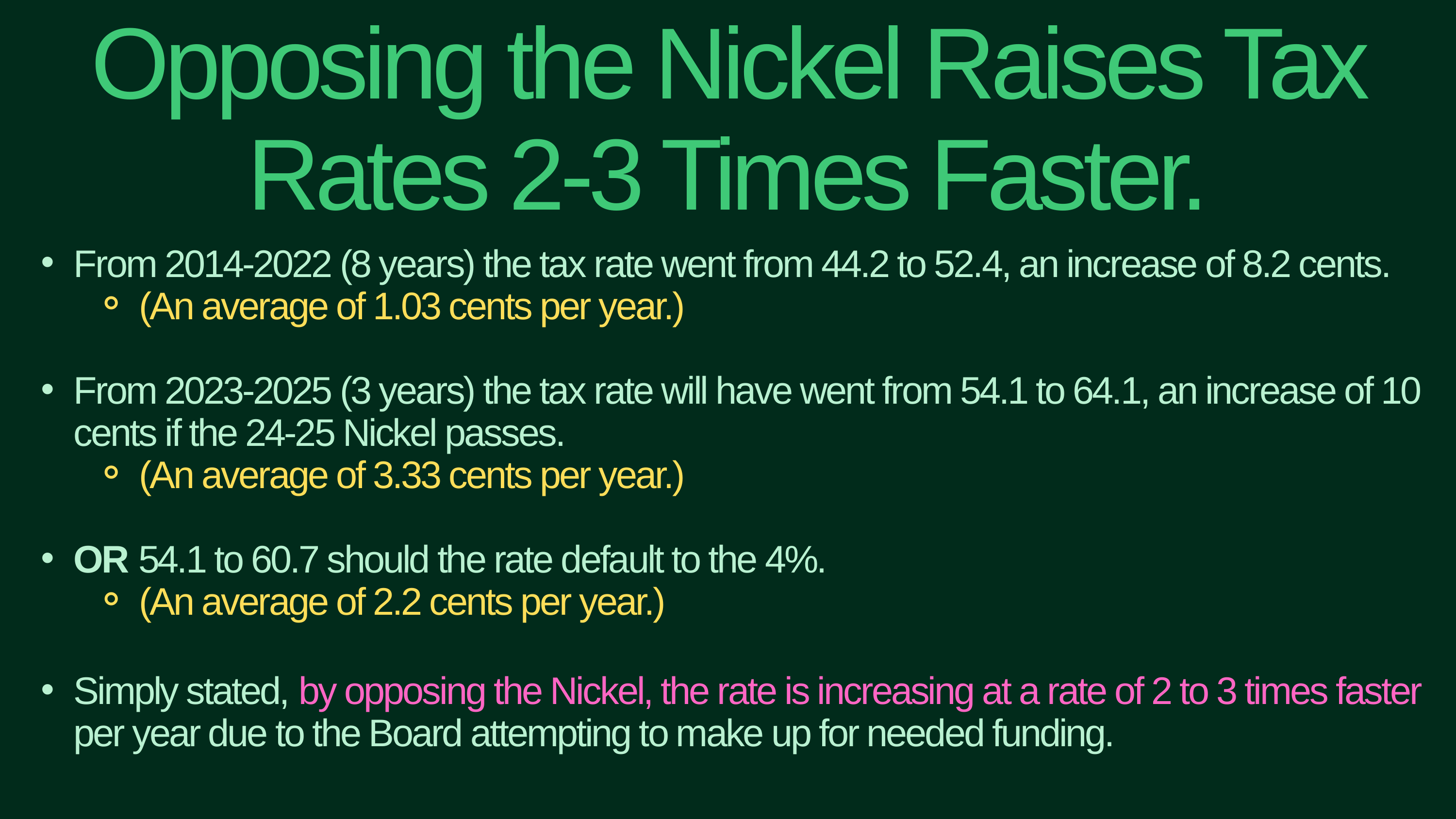

Opposing the Nickel Raises Tax Rates 2-3 Times Faster.
From 2014-2022 (8 years) the tax rate went from 44.2 to 52.4, an increase of 8.2 cents.
(An average of 1.03 cents per year.)

From 2023-2025 (3 years) the tax rate will have went from 54.1 to 64.1, an increase of 10 cents if the 24-25 Nickel passes.
(An average of 3.33 cents per year.)

OR 54.1 to 60.7 should the rate default to the 4%.
(An average of 2.2 cents per year.)

Simply stated, by opposing the Nickel, the rate is increasing at a rate of 2 to 3 times faster per year due to the Board attempting to make up for needed funding.